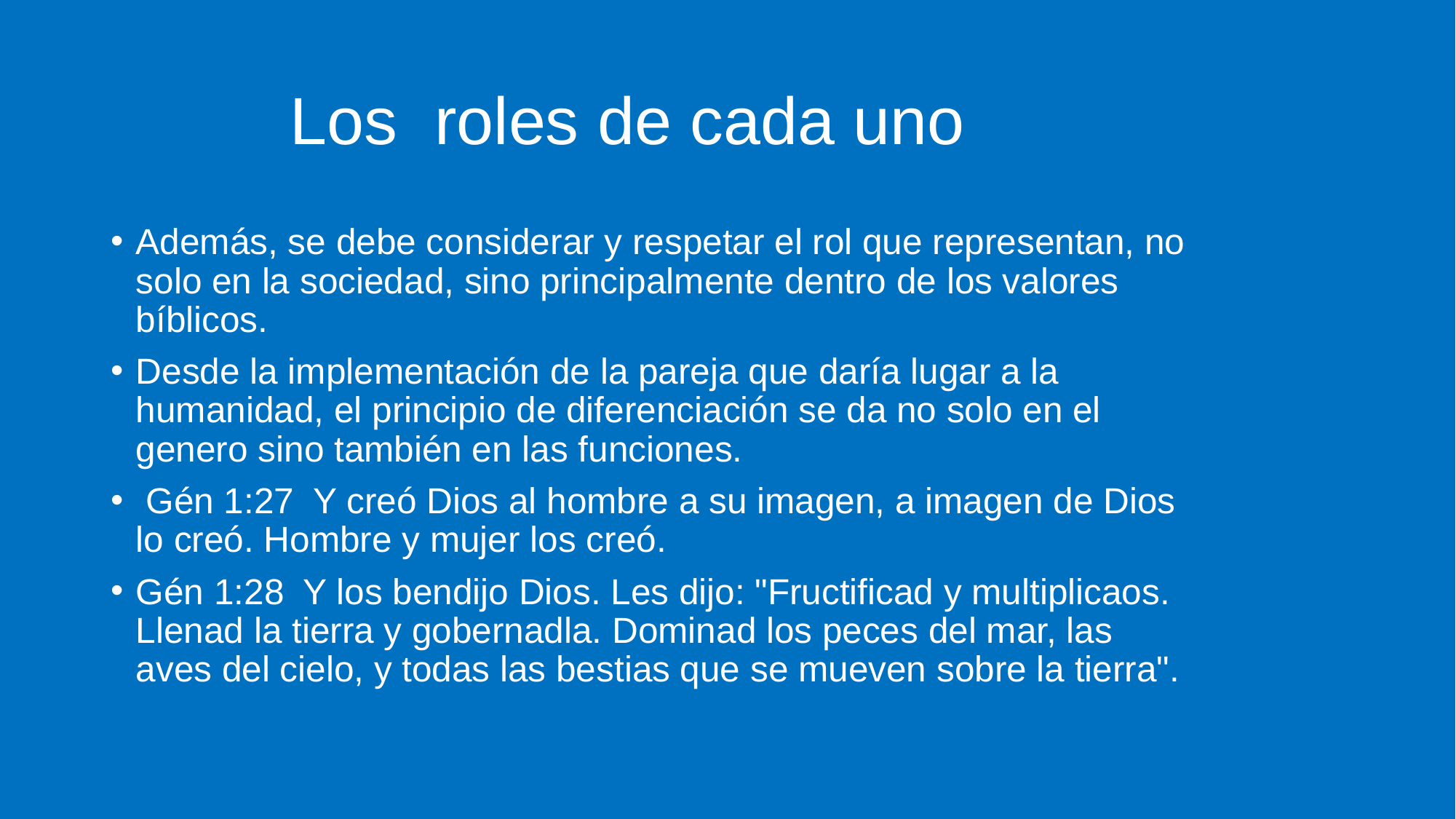

# Los  roles de cada uno
Además, se debe considerar y respetar el rol que representan, no solo en la sociedad, sino principalmente dentro de los valores bíblicos.
Desde la implementación de la pareja que daría lugar a la humanidad, el principio de diferenciación se da no solo en el genero sino también en las funciones.
 Gén 1:27  Y creó Dios al hombre a su imagen, a imagen de Dios lo creó. Hombre y mujer los creó.
Gén 1:28  Y los bendijo Dios. Les dijo: "Fructificad y multiplicaos. Llenad la tierra y gobernadla. Dominad los peces del mar, las aves del cielo, y todas las bestias que se mueven sobre la tierra".